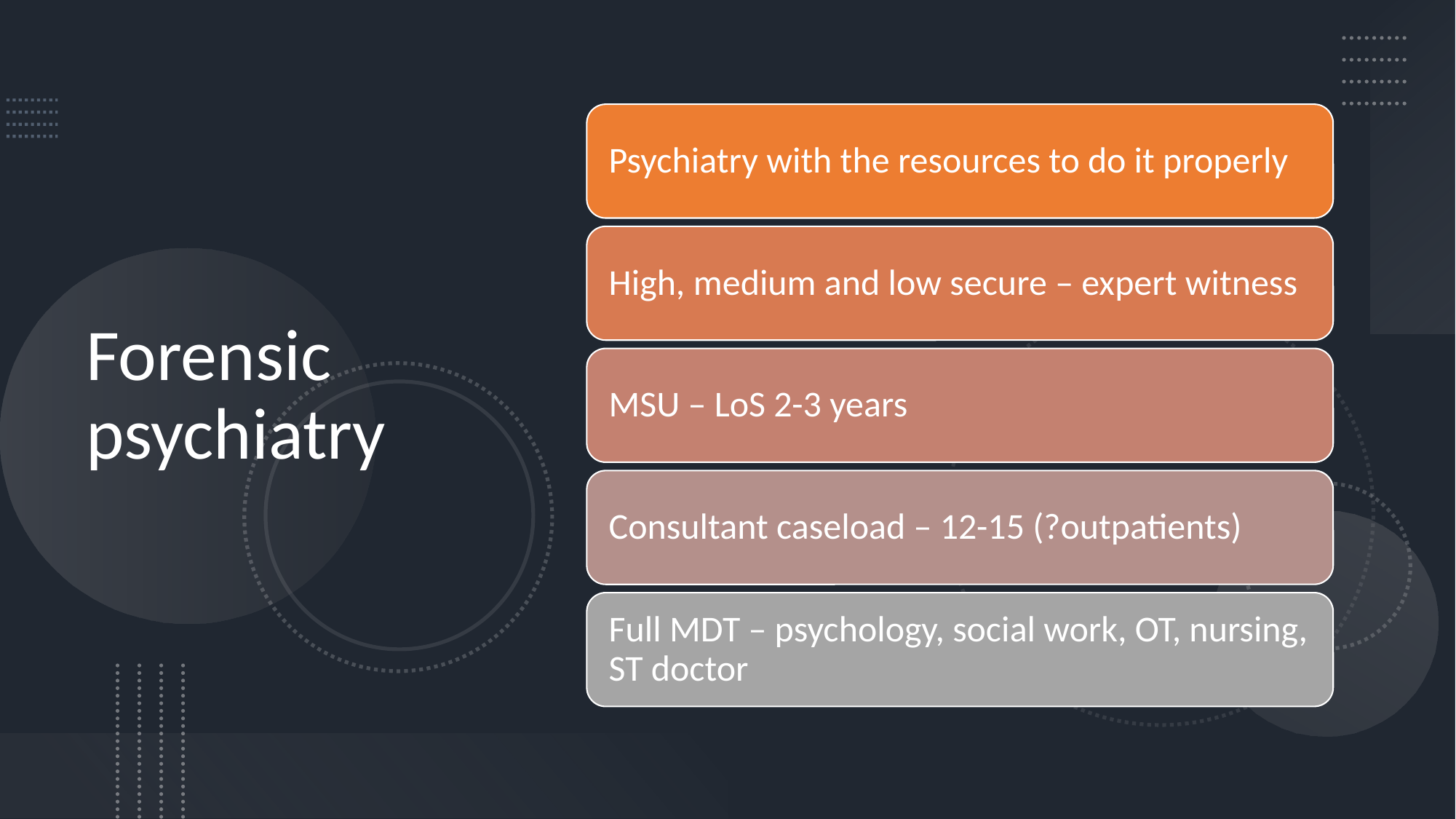

# Forensic psychiatry
Psychiatry with the resources to do it properly
High, medium and low secure – expert witness
MSU – LoS 2-3 years
Consultant caseload – 12-15 (?outpatients)
Full MDT – psychology, social work, OT, nursing, ST doctor